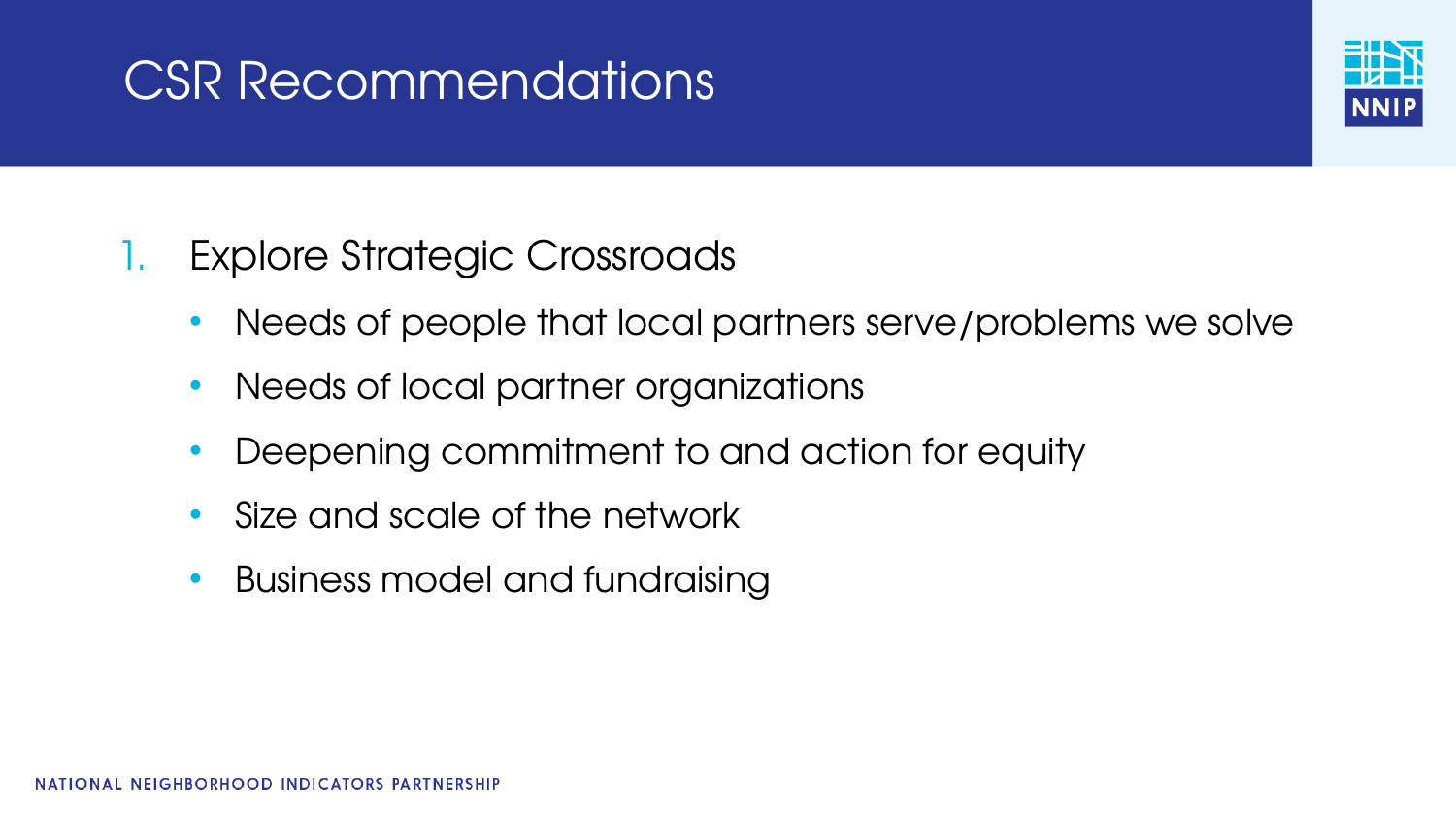

# CSR Recommendations
Explore Strategic Crossroads
Needs of people that local partners serve/problems we solve
Needs of local partner organizations
Deepening commitment to and action for equity
Size and scale of the network
Business model and fundraising